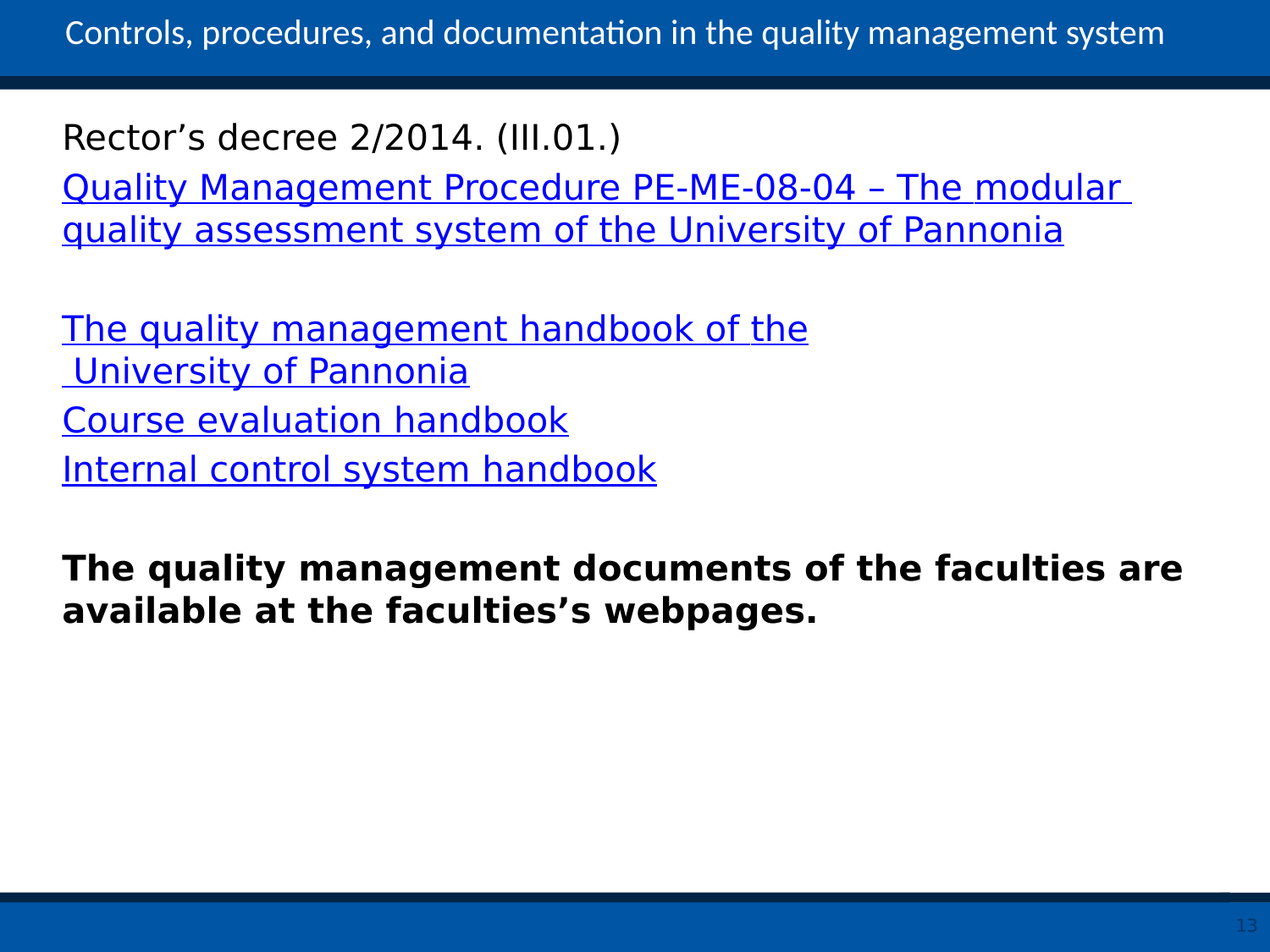

# Controls, procedures, and documentation in the quality management system
Rector’s decree 2/2014. (III.01.)
Quality Management Procedure PE-ME-08-04 – The modular quality assessment system of the University of Pannonia

The quality management handbook of the University of Pannonia
Course evaluation handbook
Internal control system handbook

The quality management documents of the faculties are available at the faculties’s webpages.

13